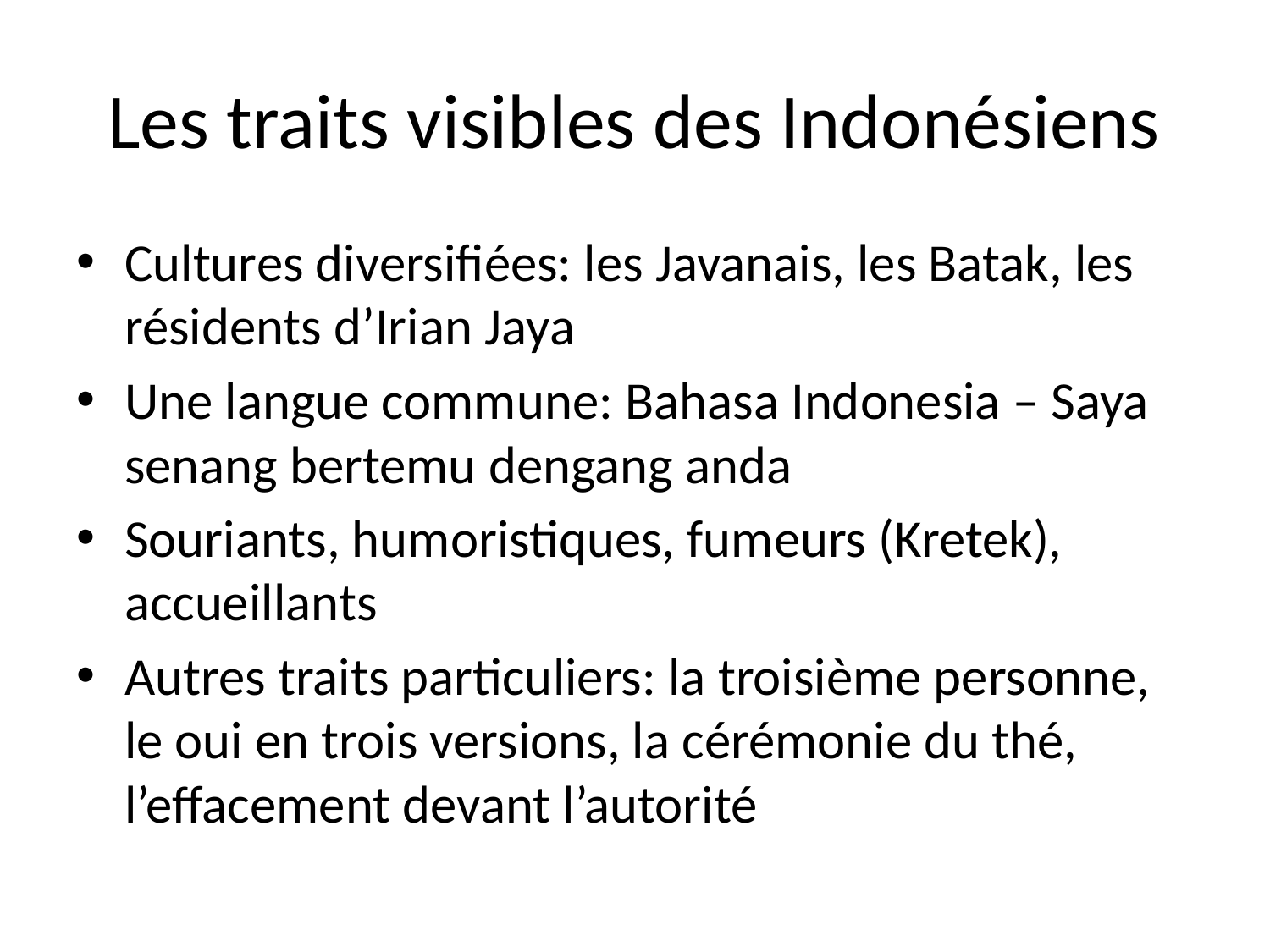

# Les traits visibles des Indonésiens
Cultures diversifiées: les Javanais, les Batak, les résidents d’Irian Jaya
Une langue commune: Bahasa Indonesia – Saya senang bertemu dengang anda
Souriants, humoristiques, fumeurs (Kretek), accueillants
Autres traits particuliers: la troisième personne, le oui en trois versions, la cérémonie du thé, l’effacement devant l’autorité